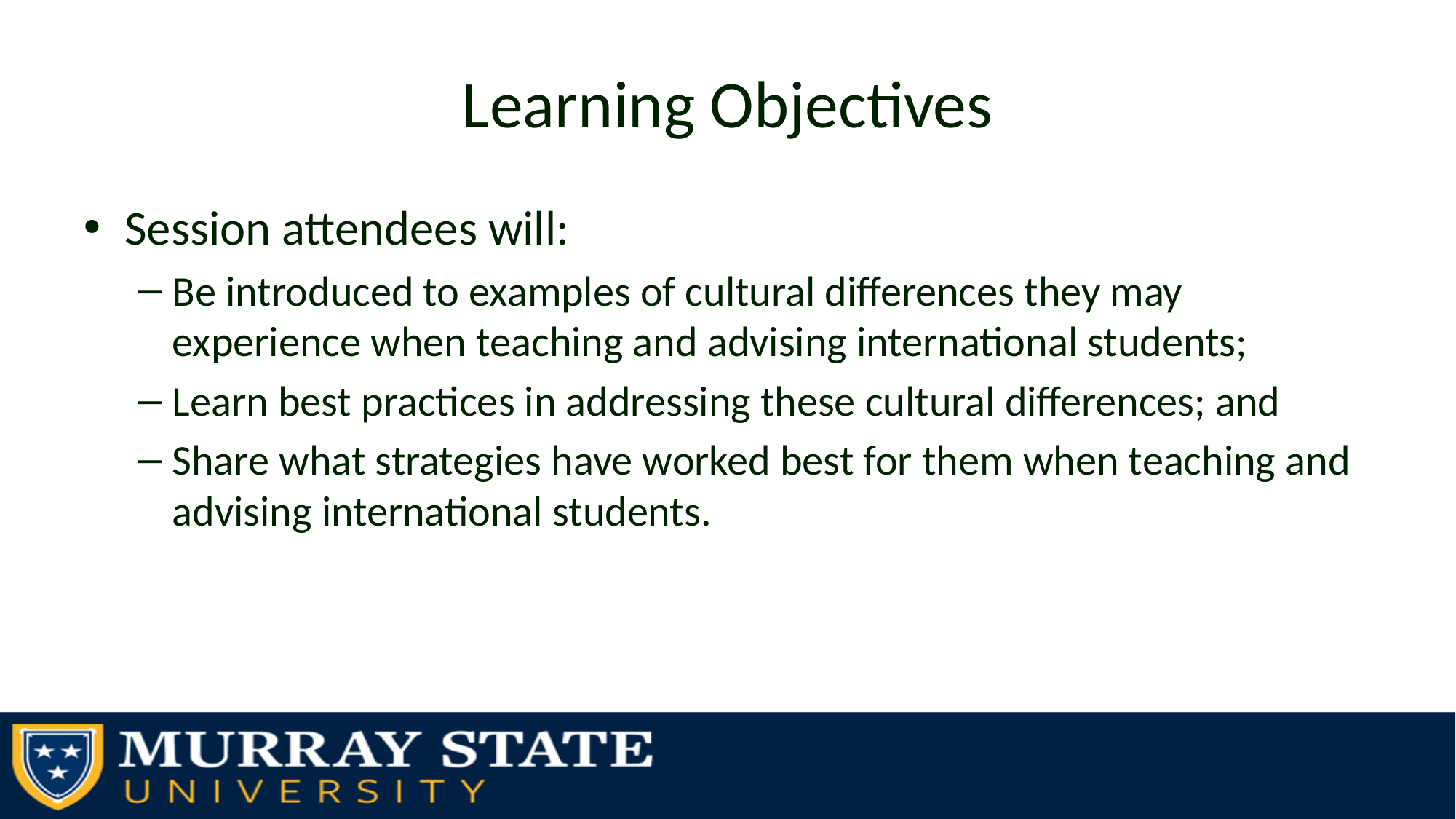

# Learning Objectives
Session attendees will:
Be introduced to examples of cultural differences they may experience when teaching and advising international students;
Learn best practices in addressing these cultural differences; and
Share what strategies have worked best for them when teaching and advising international students.